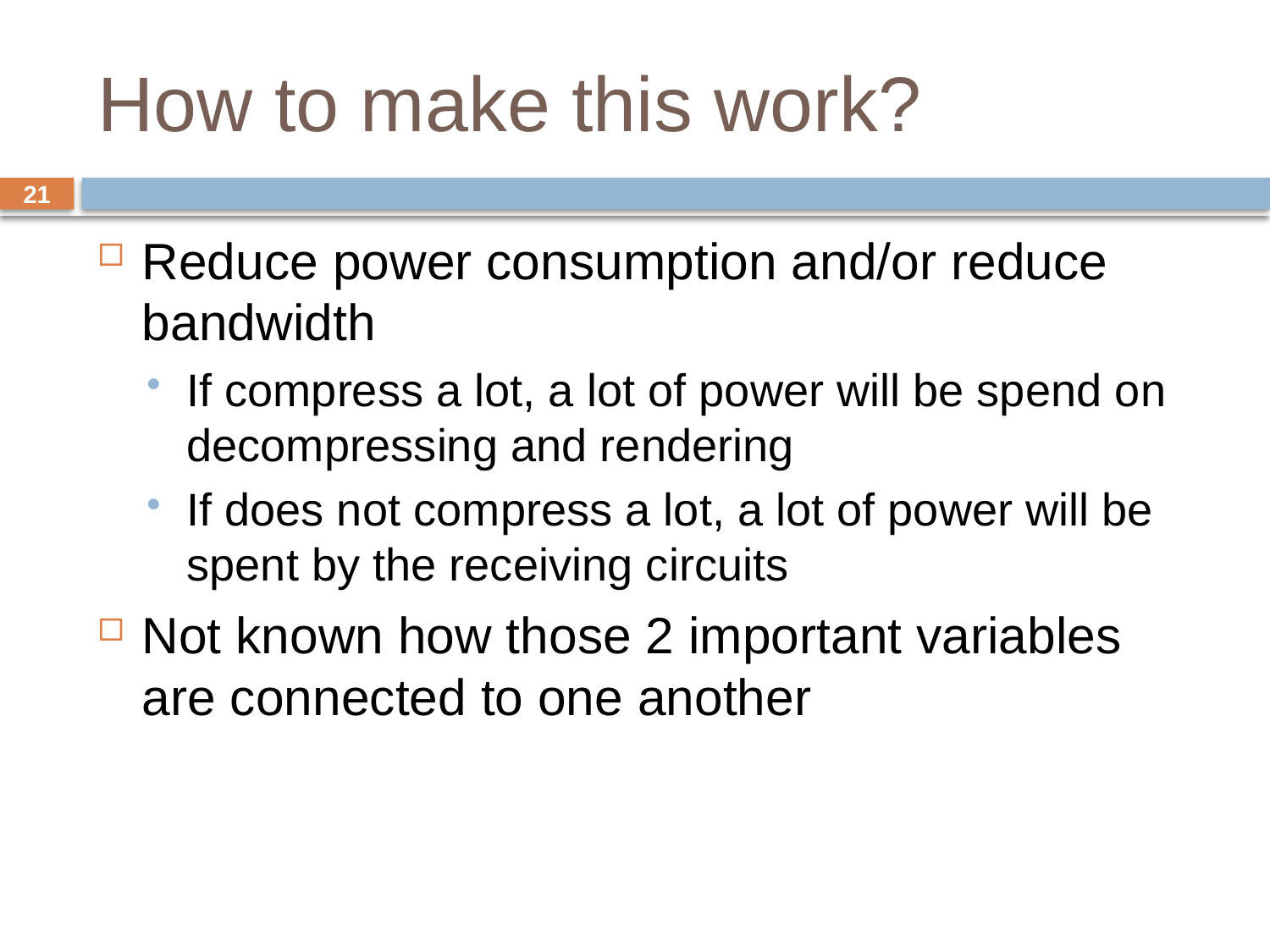

# How to make this work?
21
Reduce power consumption and/or reduce bandwidth
If compress a lot, a lot of power will be spend on decompressing and rendering
If does not compress a lot, a lot of power will be spent by the receiving circuits
Not known how those 2 important variables are connected to one another